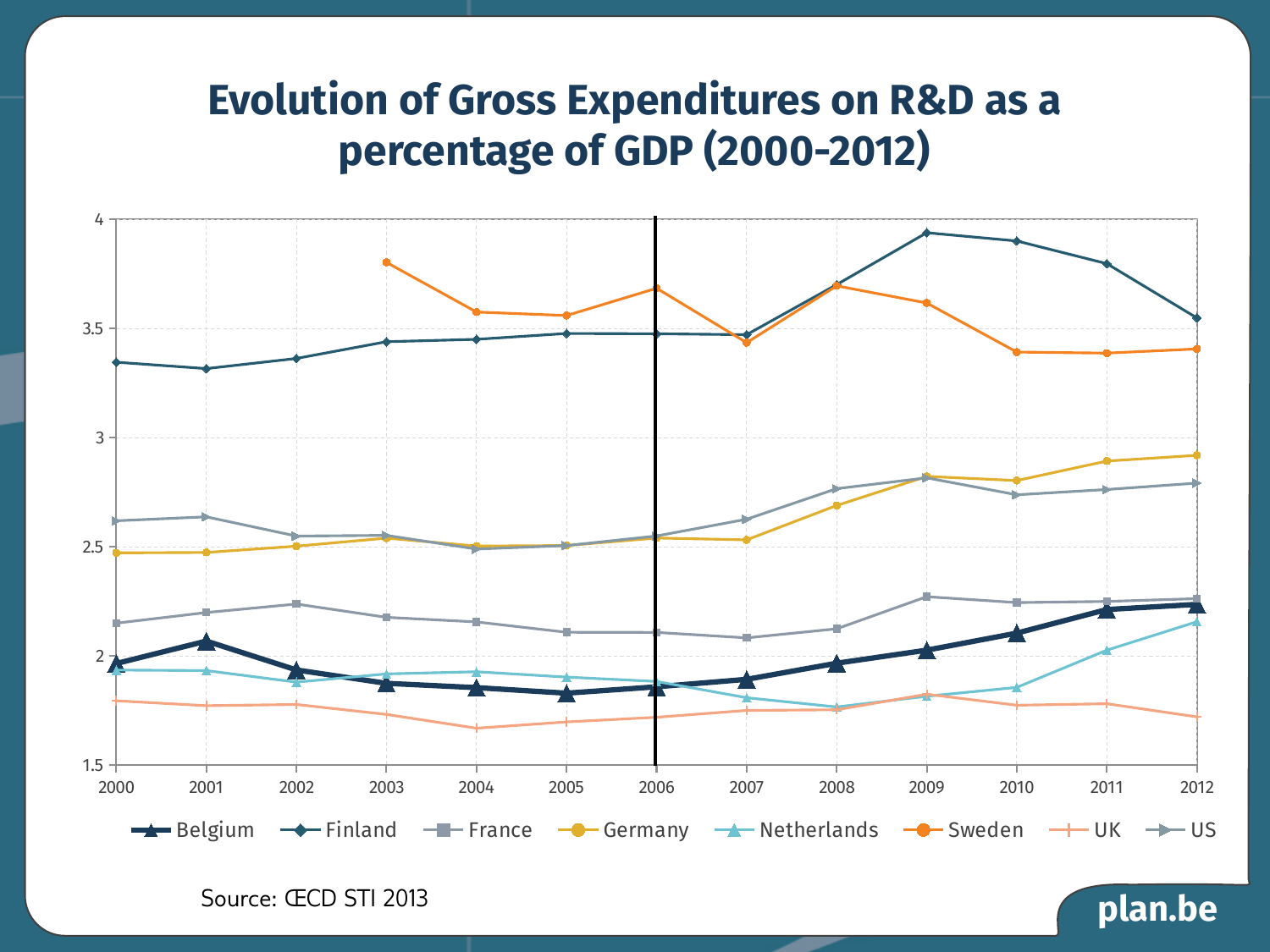

# Evolution of Gross Expenditures on R&D as a percentage of GDP (2000-2012)

### Chart

| Category |  |  |  |  |  |  |  |  |
|---|---|---|---|---|---|---|---|---|
| 2000 | 1.96558505416071 | 3.34551718055386 | 2.15014774207952 | 2.47223443223443 | 1.93559192267203 | None | 1.7948840031647 | 2.61925031827944 |
| 2001 | 2.06825085803192 | 3.31616376413847 | 2.19900978473791 | 2.47404729054665 | 1.93308035405188 | 4.12999557797031 | 1.77235948870443 | 2.63745964819817 |
| 2002 | 1.93609456224345 | 3.36268663547079 | 2.23777439949737 | 2.50275541694025 | 1.88020996788575 | None | 1.77794010901879 | 2.54905192983734 |
| 2003 | 1.87481904643875 | 3.4391421758938 | 2.17702869684828 | 2.53962747380675 | 1.9180408642506 | 3.80267416725511 | 1.7324931825543 | 2.55252688452251 |
| 2004 | 1.85508361148956 | 3.45015752427455 | 2.15590801630084 | 2.50338844104386 | 1.92779080751816 | 3.57506716568513 | 1.66930207557001 | 2.48953327360104 |
| 2005 | 1.82956913783425 | 3.47693245844158 | 2.10865242293693 | 2.5058010249955 | 1.90336321865499 | 3.55914240577748 | 1.69816478335891 | 2.50567374803366 |
| 2006 | 1.85883746459701 | 3.47552028474045 | 2.10800865503898 | 2.54026103115951 | 1.88350585691649 | 3.68410821265555 | 1.71940661720081 | 2.5496503799277 |
| 2007 | 1.89298607864449 | 3.47142879386087 | 2.08306394311344 | 2.53168543133622 | 1.8087597700486 | 3.4347850844109 | 1.75061485871801 | 2.6264372975698 |
| 2008 | 1.96685641284735 | 3.70070097484785 | 2.12427214016175 | 2.68944700460829 | 1.76658295218855 | 3.69516777350577 | 1.75376083224469 | 2.7665061174025 |
| 2009 | 2.02668226342872 | 3.93834213489015 | 2.27148993802509 | 2.82263010698341 | 1.81566024405349 | 3.61669655707566 | 1.8247741045141 | 2.81594406952469 |
| 2010 | 2.10477927078616 | 3.90059572301426 | 2.24445618261803 | 2.80351938677355 | 1.85620384840207 | 3.3919385318069 | 1.77448396791901 | 2.7382723972644 |
| 2011 | 2.21281225372977 | 3.79676593579572 | 2.24978668410781 | 2.89285796390666 | 2.02671596719456 | 3.38708644024797 | 1.78144582373903 | 2.76264017819207 |
| 2012 | 2.23620927578731 | 3.54823128580406 | 2.26264210497911 | 2.91910441044104 | 2.15676296180119 | 3.40622287629775 | 1.72108322645278 | 2.79196779237408 |
Source: OECD STI 2013